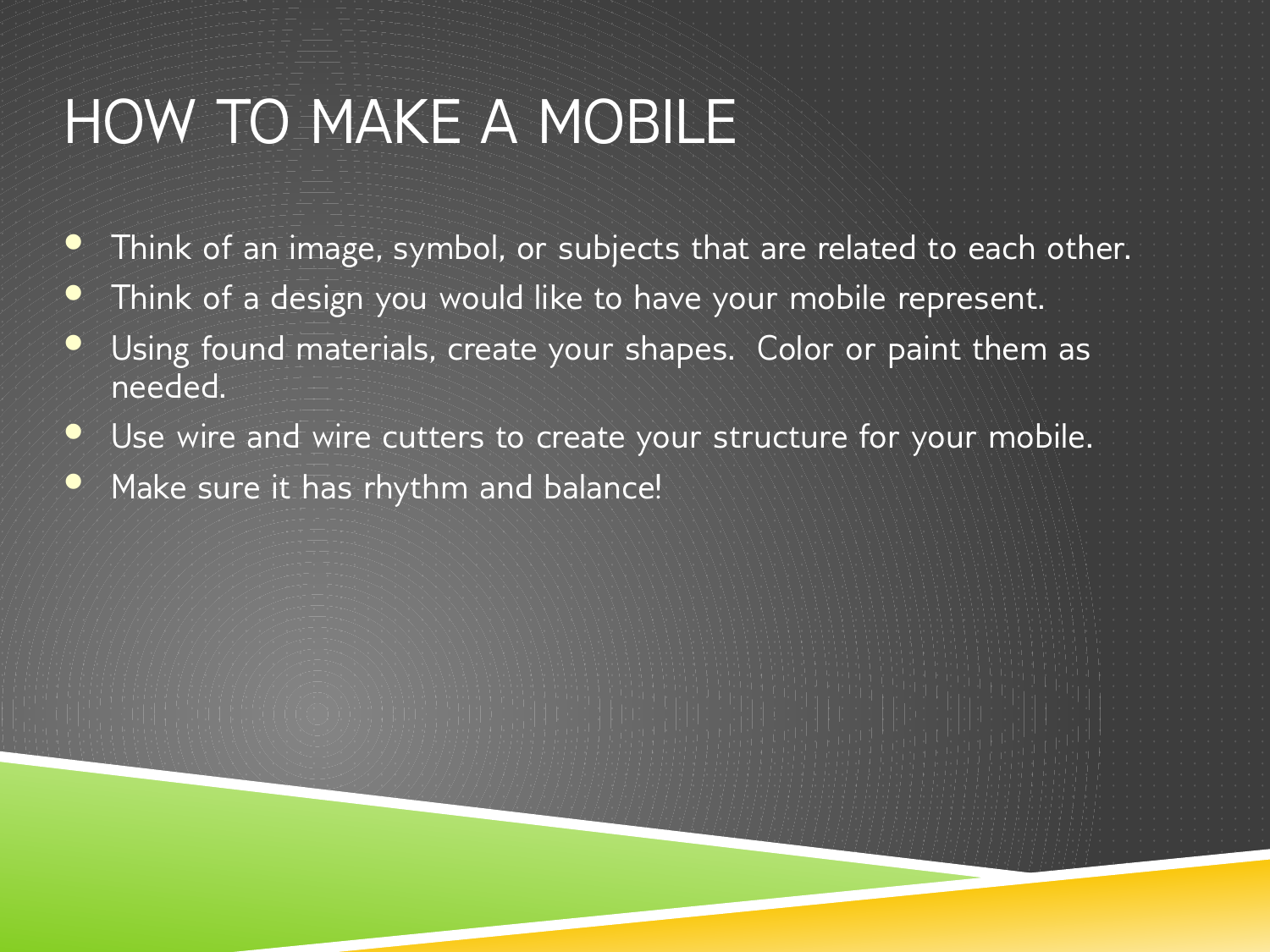

How to make a mobile
Think of an image, symbol, or subjects that are related to each other.
Think of a design you would like to have your mobile represent.
Using found materials, create your shapes.  Color or paint them as needed.
Use wire and wire cutters to create your structure for your mobile.
Make sure it has rhythm and balance!